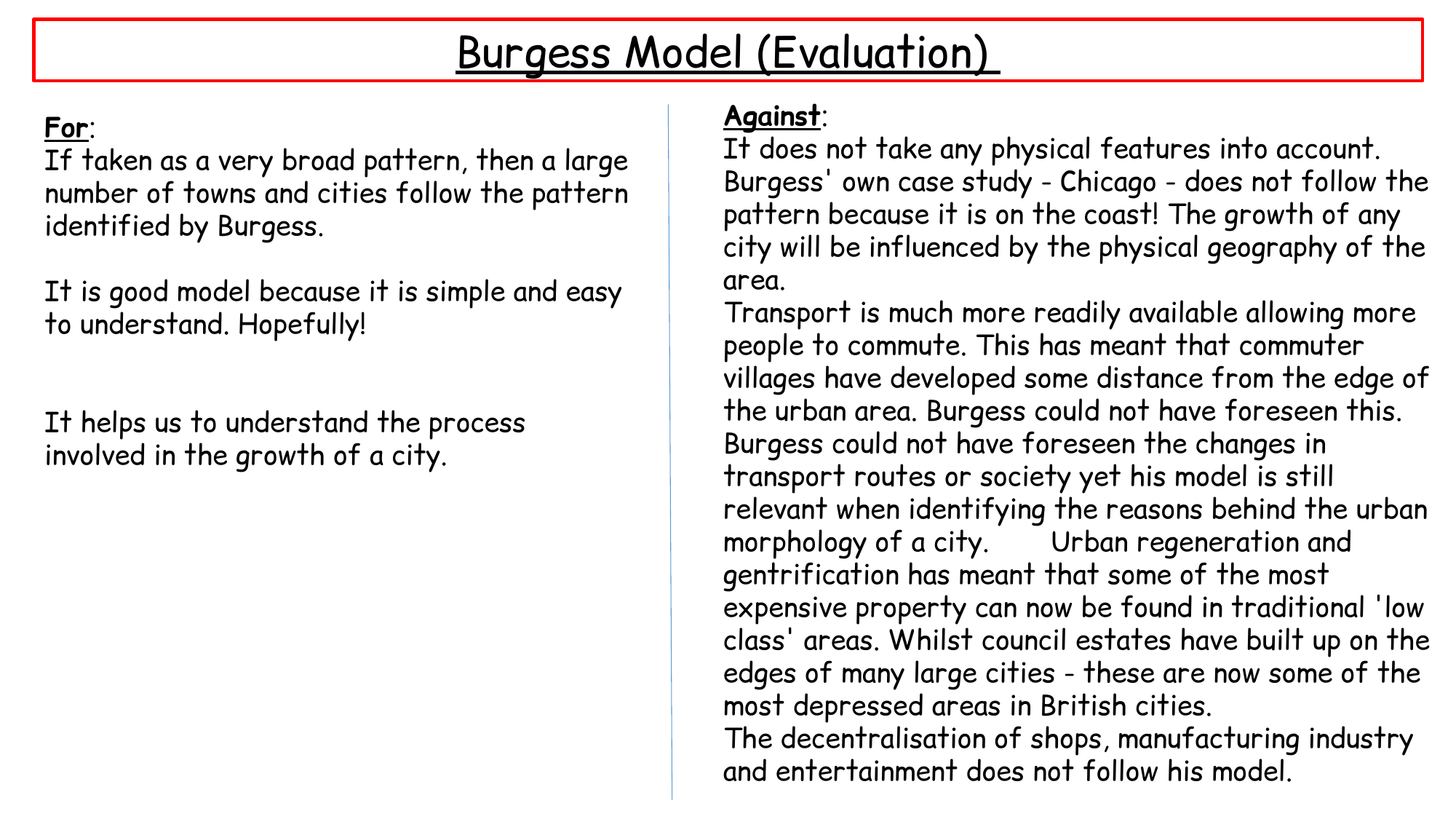

Burgess Model (Evaluation)

Against:
It does not take any physical features into account. Burgess' own case study - Chicago - does not follow the pattern because it is on the coast! The growth of any city will be influenced by the physical geography of the area.
Transport is much more readily available allowing more people to commute. This has meant that commuter villages have developed some distance from the edge of the urban area. Burgess could not have foreseen this.
Burgess could not have foreseen the changes in transport routes or society yet his model is still relevant when identifying the reasons behind the urban morphology of a city.	Urban regeneration and gentrification has meant that some of the most expensive property can now be found in traditional 'low class' areas. Whilst council estates have built up on the edges of many large cities - these are now some of the most depressed areas in British cities.
The decentralisation of shops, manufacturing industry and entertainment does not follow his model.

For:
If taken as a very broad pattern, then a large number of towns and cities follow the pattern identified by Burgess.

It is good model because it is simple and easy to understand. Hopefully!

It helps us to understand the process involved in the growth of a city.